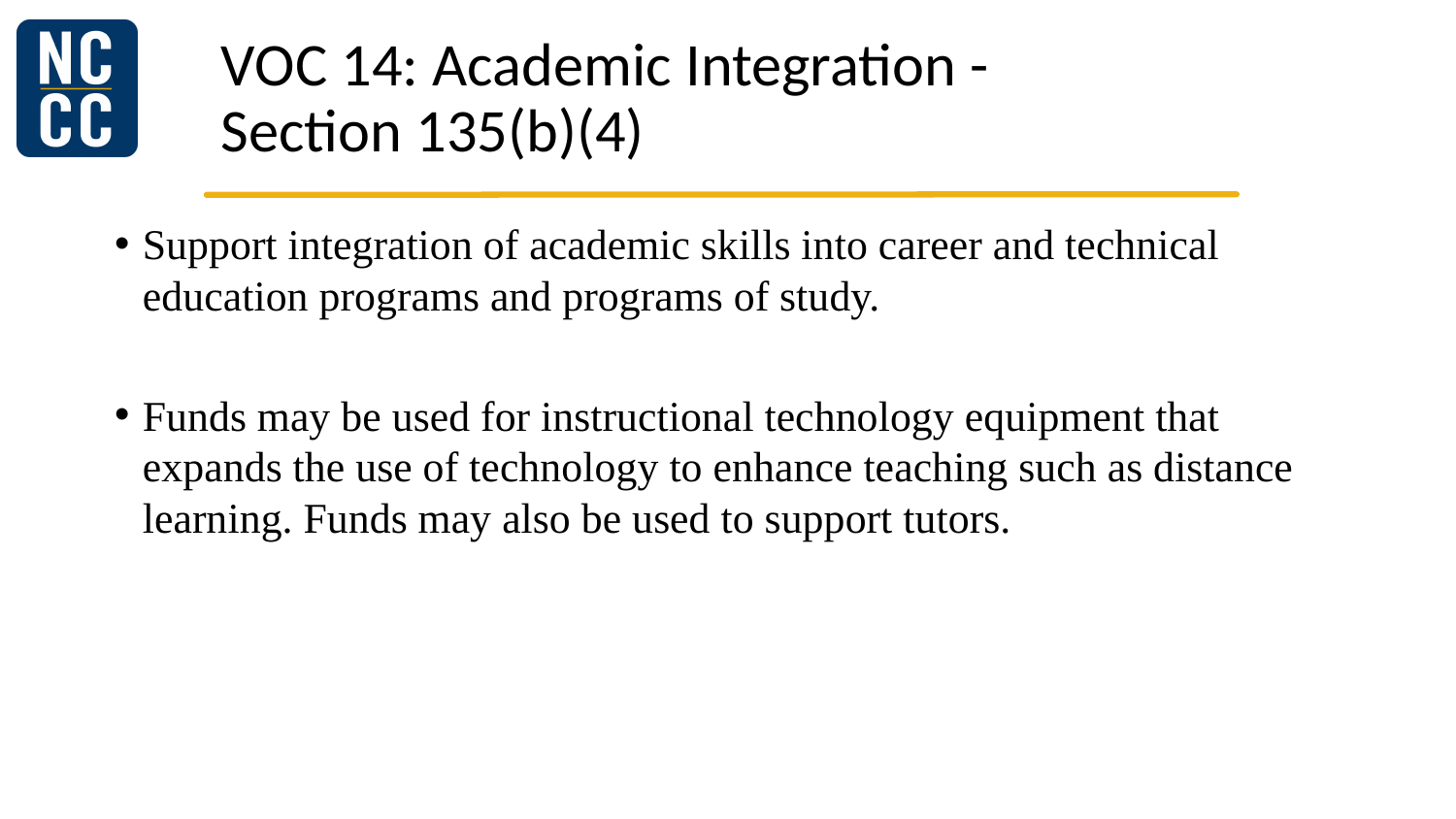

# VOC 14: Academic Integration - Section 135(b)(4)
Support integration of academic skills into career and technical education programs and programs of study.

Funds may be used for instructional technology equipment that expands the use of technology to enhance teaching such as distance learning. Funds may also be used to support tutors.